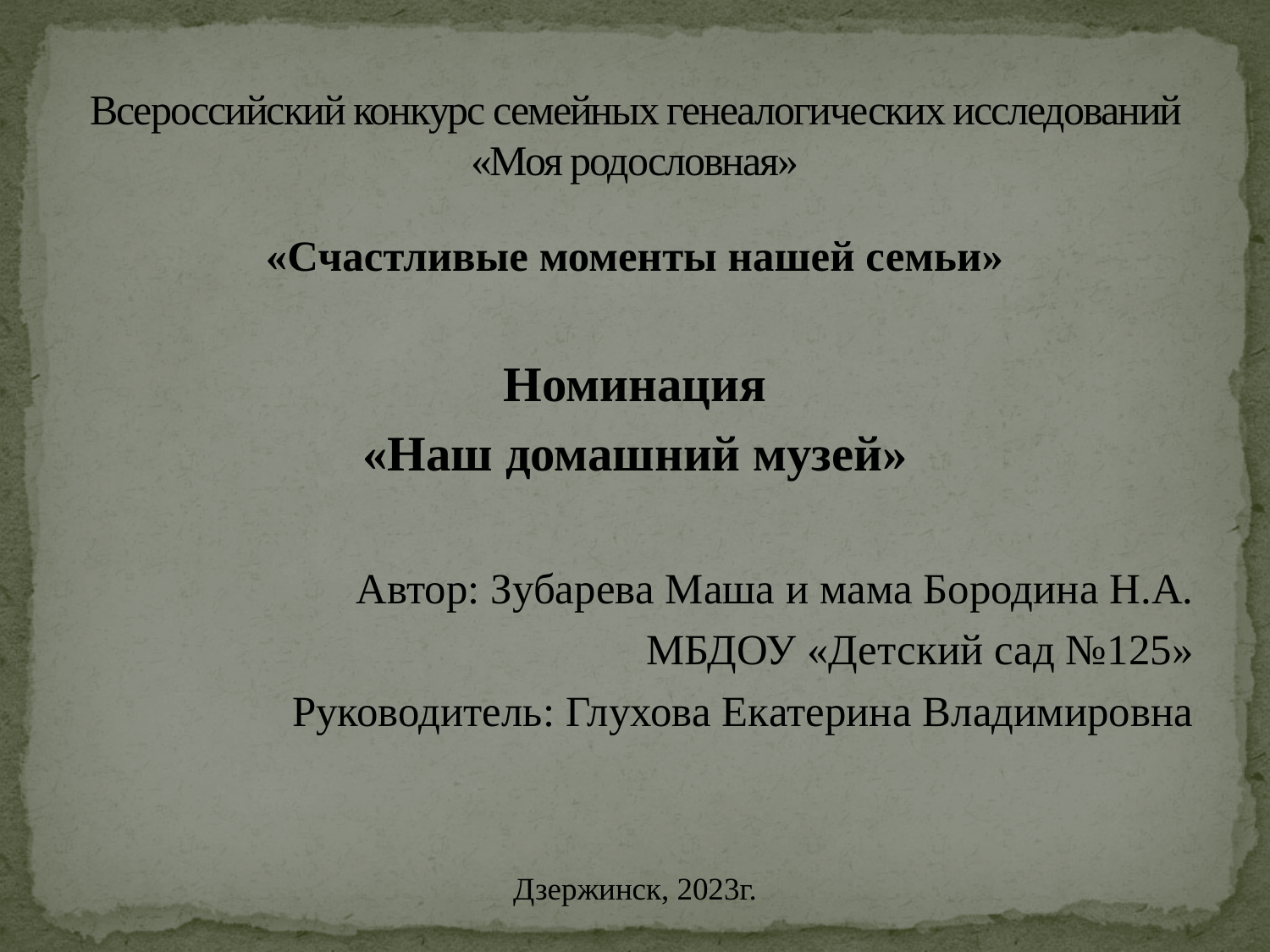

# Всероссийский конкурс семейных генеалогических исследований «Моя родословная»
«Счастливые моменты нашей семьи»

Номинация
«Наш домашний музей»

Автор: Зубарева Маша и мама Бородина Н.А.
МБДОУ «Детский сад №125»
Руководитель: Глухова Екатерина Владимировна

Дзержинск, 2023г.